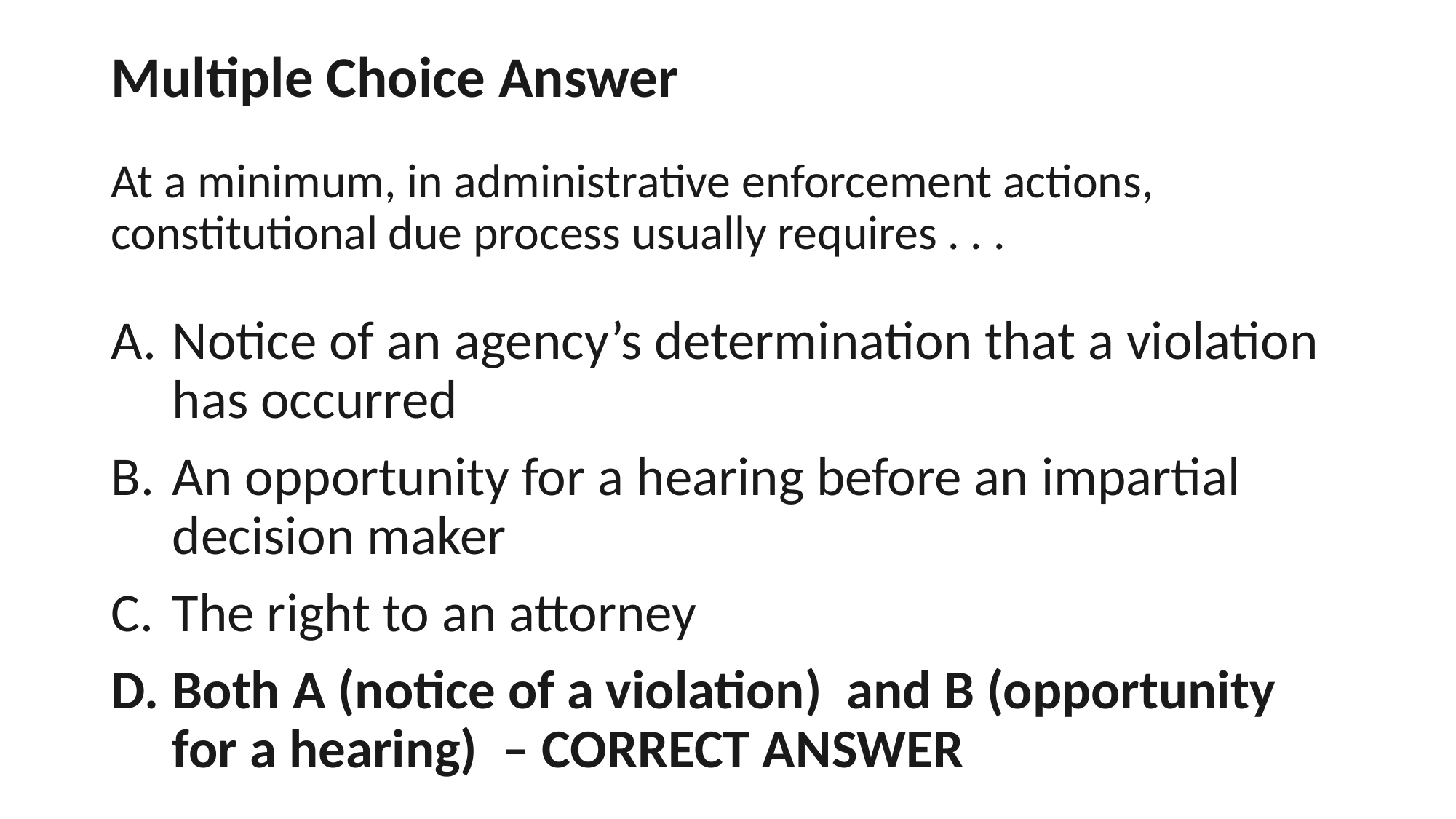

# Multiple Choice Answer At a minimum, in administrative enforcement actions, constitutional due process usually requires . . .

Notice of an agency’s determination that a violation has occurred
An opportunity for a hearing before an impartial decision maker
The right to an attorney
Both A (notice of a violation)  and B (opportunity for a hearing)  – CORRECT ANSWER